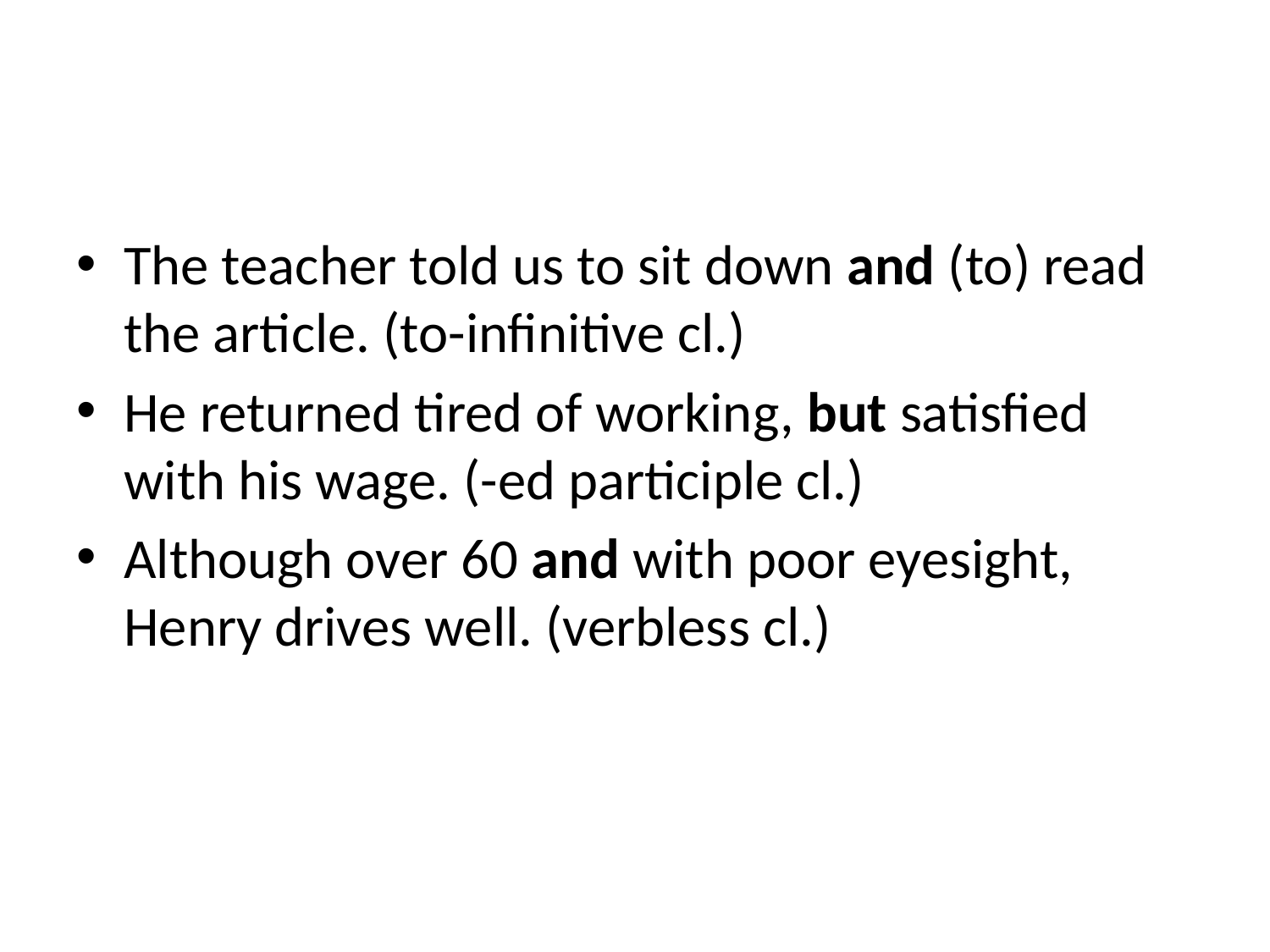

#
The teacher told us to sit down and (to) read the article. (to-infinitive cl.)
He returned tired of working, but satisfied with his wage. (-ed participle cl.)
Although over 60 and with poor eyesight, Henry drives well. (verbless cl.)